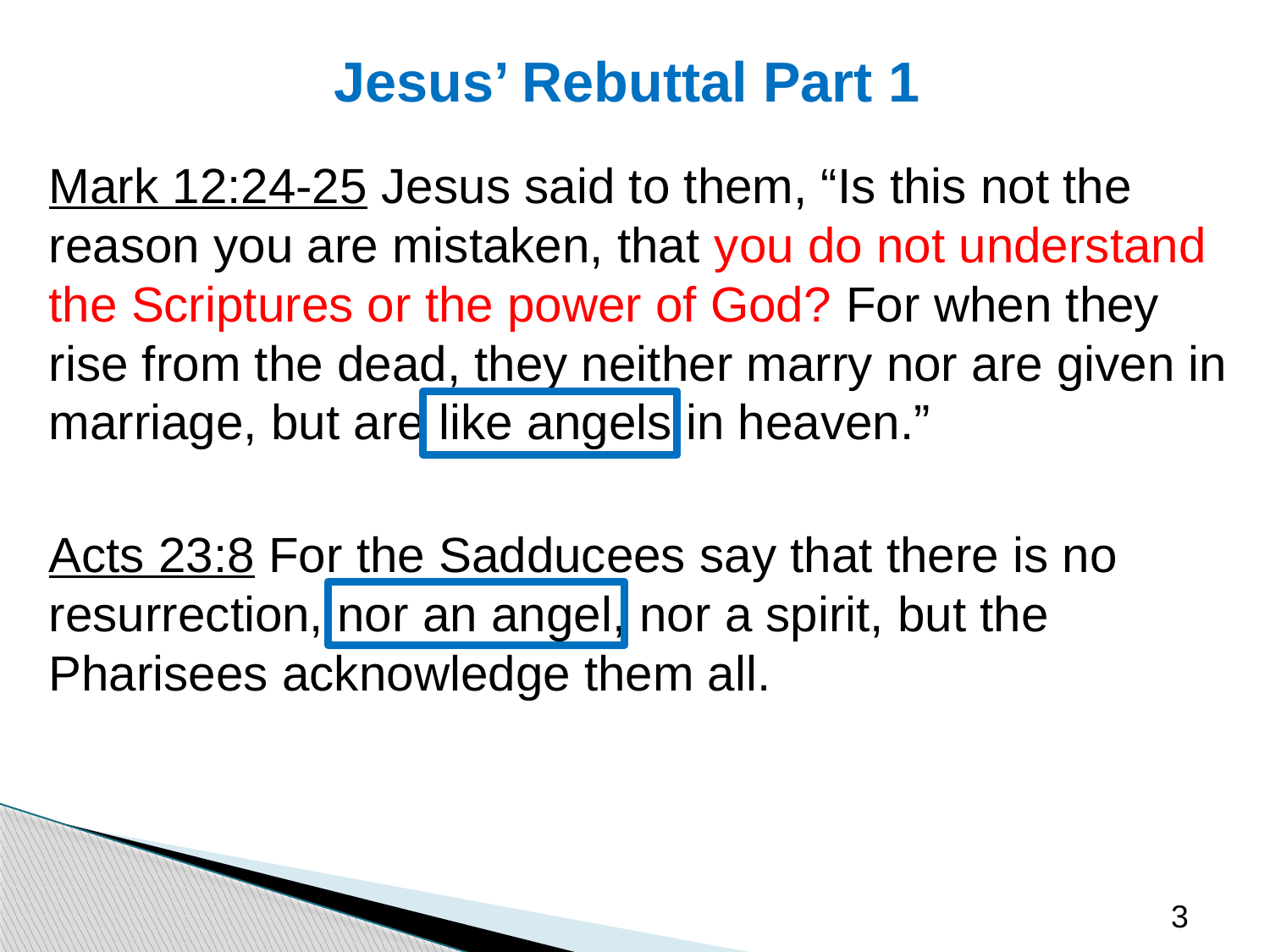

# Jesus’ Rebuttal Part 1
Mark 12:24-25 Jesus said to them, “Is this not the reason you are mistaken, that you do not understand the Scriptures or the power of God? For when they rise from the dead, they neither marry nor are given in marriage, but are like angels in heaven.”

Acts 23:8 For the Sadducees say that there is no resurrection, nor an angel, nor a spirit, but the Pharisees acknowledge them all.

3